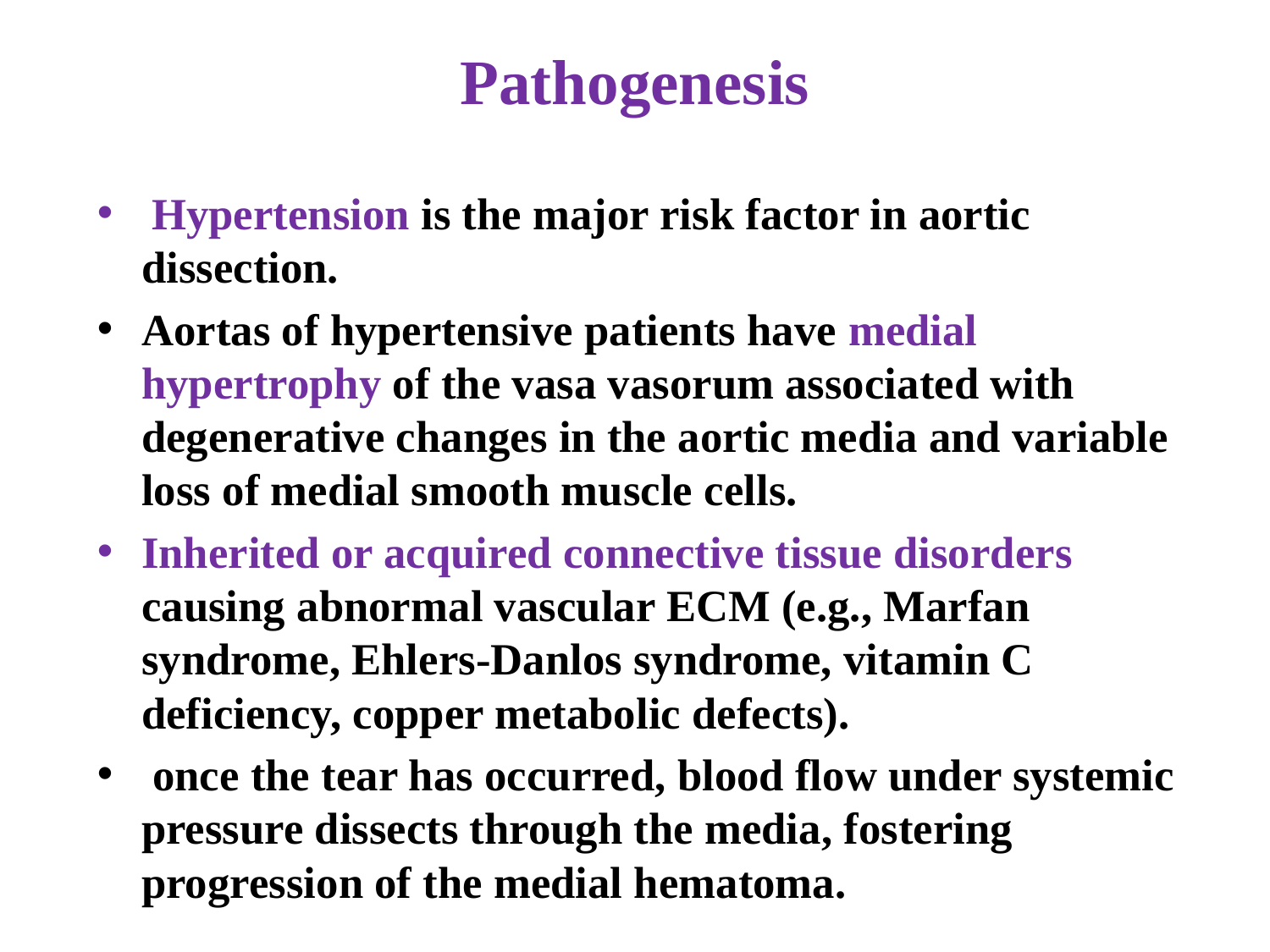

# Pathogenesis

 Hypertension is the major risk factor in aortic dissection.
Aortas of hypertensive patients have medial hypertrophy of the vasa vasorum associated with degenerative changes in the aortic media and variable loss of medial smooth muscle cells.
Inherited or acquired connective tissue disorders causing abnormal vascular ECM (e.g., Marfan syndrome, Ehlers-Danlos syndrome, vitamin C deficiency, copper metabolic defects).
 once the tear has occurred, blood flow under systemic pressure dissects through the media, fostering progression of the medial hematoma.